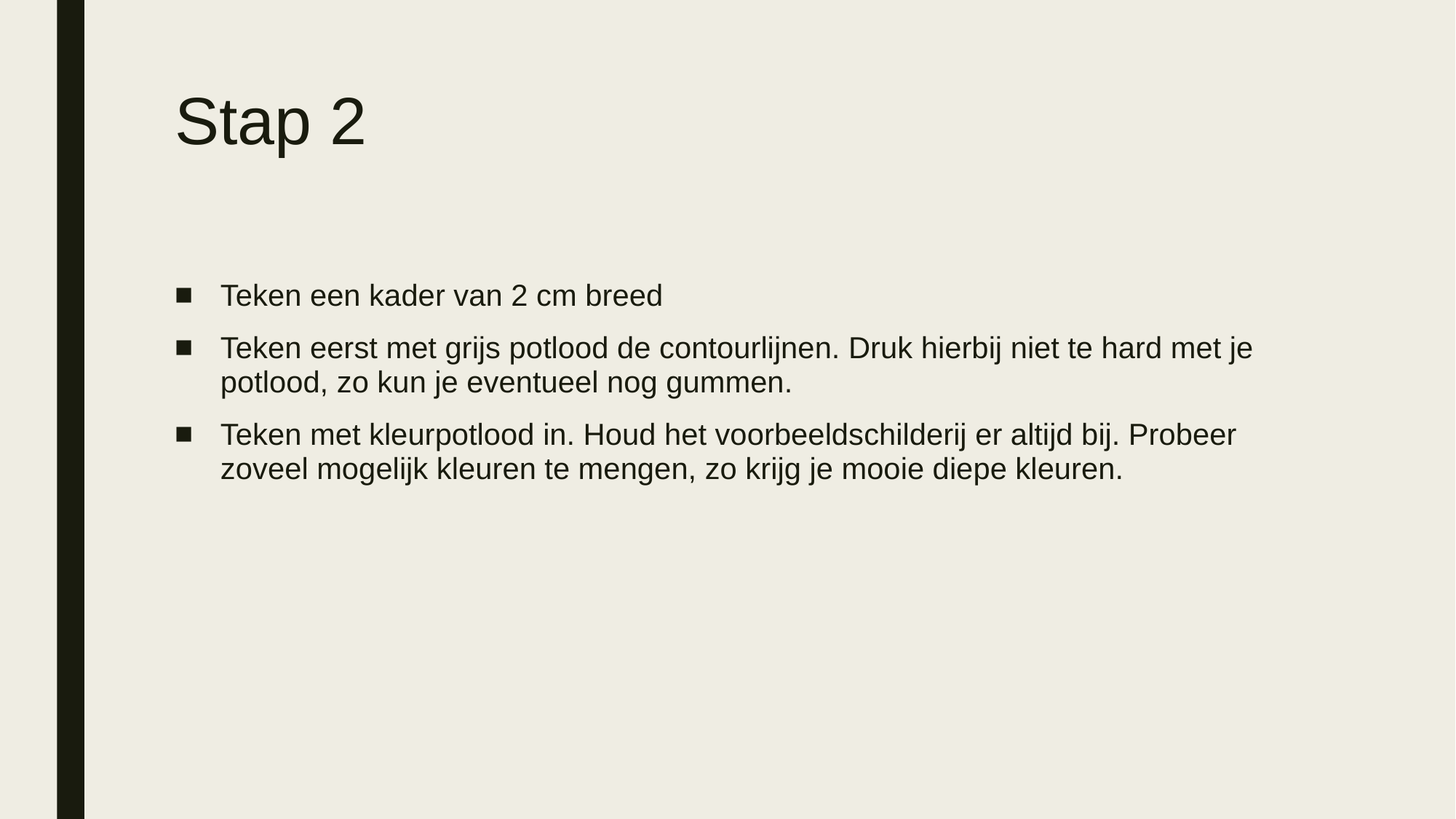

# Stap 2
Teken een kader van 2 cm breed
Teken eerst met grijs potlood de contourlijnen. Druk hierbij niet te hard met je potlood, zo kun je eventueel nog gummen.
Teken met kleurpotlood in. Houd het voorbeeldschilderij er altijd bij. Probeer zoveel mogelijk kleuren te mengen, zo krijg je mooie diepe kleuren.